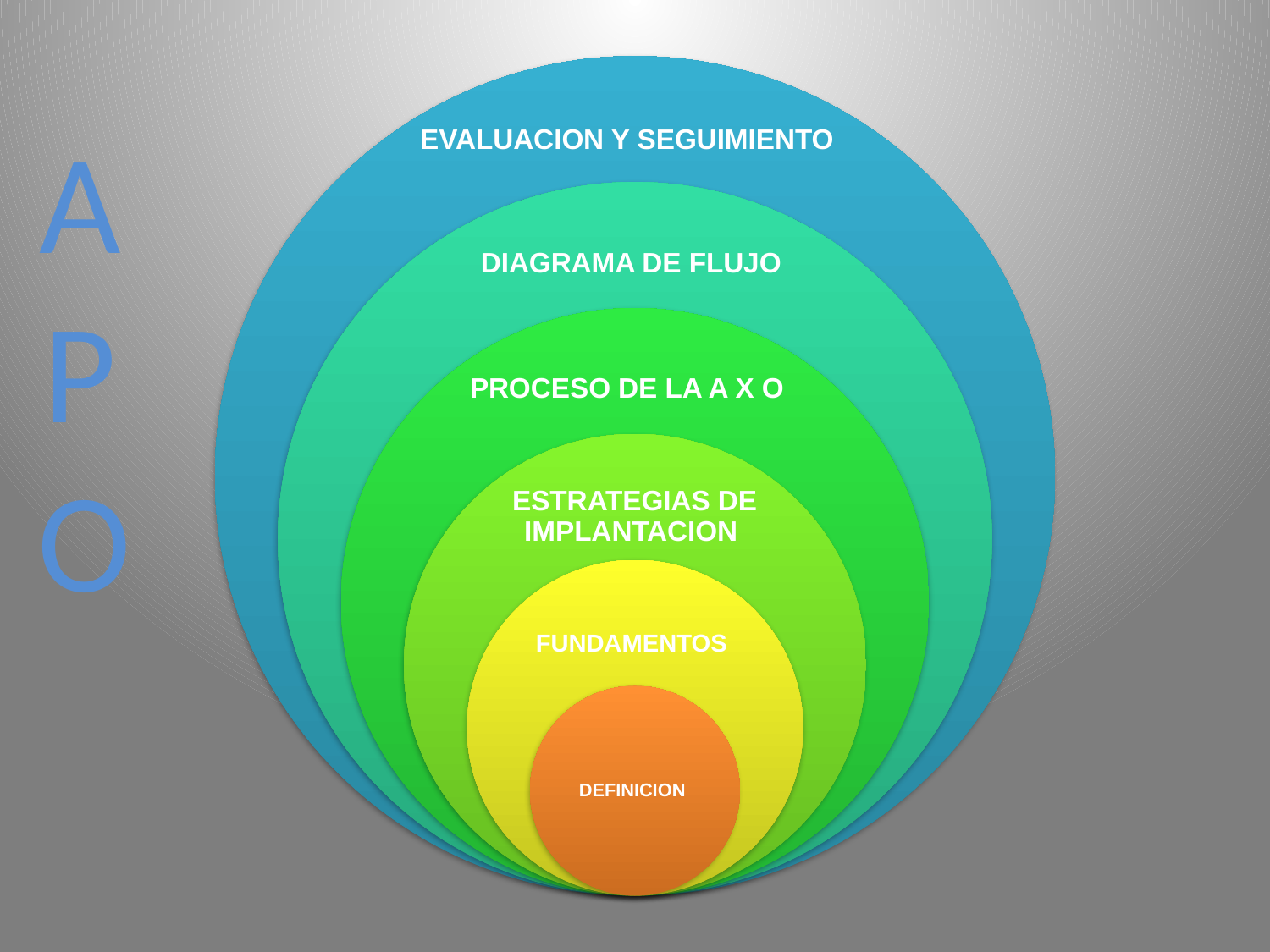

EVALUACION Y SEGUIMIENTO
DIAGRAMA DE FLUJO
PROCESO DE LA A X O
ESTRATEGIAS DE IMPLANTACION
FUNDAMENTOS
DEFINICION
A
P O